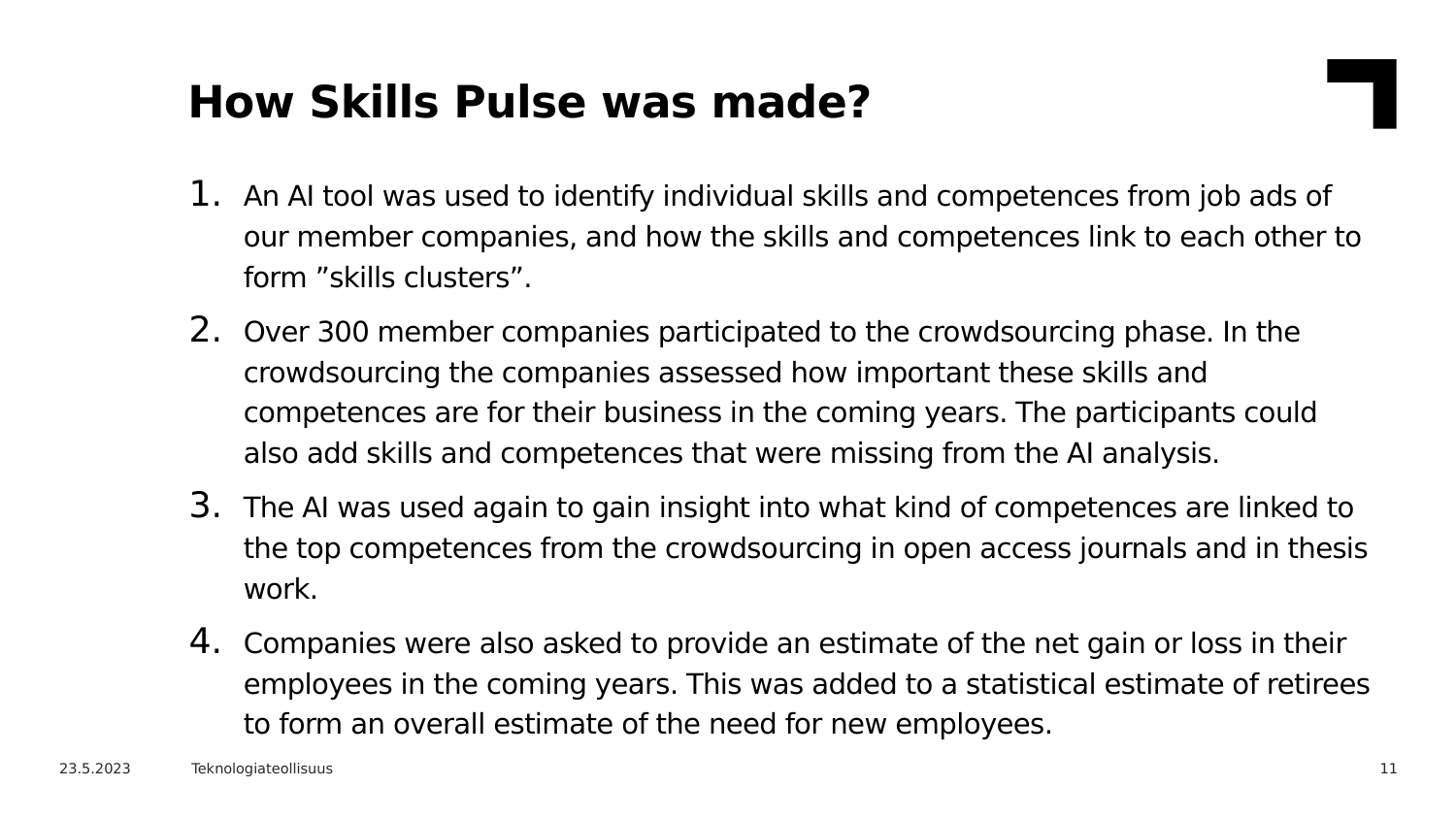

How Skills Pulse was made?
An AI tool was used to identify individual skills and competences from job ads of our member companies, and how the skills and competences link to each other to form ”skills clusters”.
Over 300 member companies participated to the crowdsourcing phase. In the crowdsourcing the companies assessed how important these skills and competences are for their business in the coming years. The participants could also add skills and competences that were missing from the AI analysis.
The AI was used again to gain insight into what kind of competences are linked to the top competences from the crowdsourcing in open access journals and in thesis work.
Companies were also asked to provide an estimate of the net gain or loss in their employees in the coming years. This was added to a statistical estimate of retirees to form an overall estimate of the need for new employees.
23.5.2023
Teknologiateollisuus
11